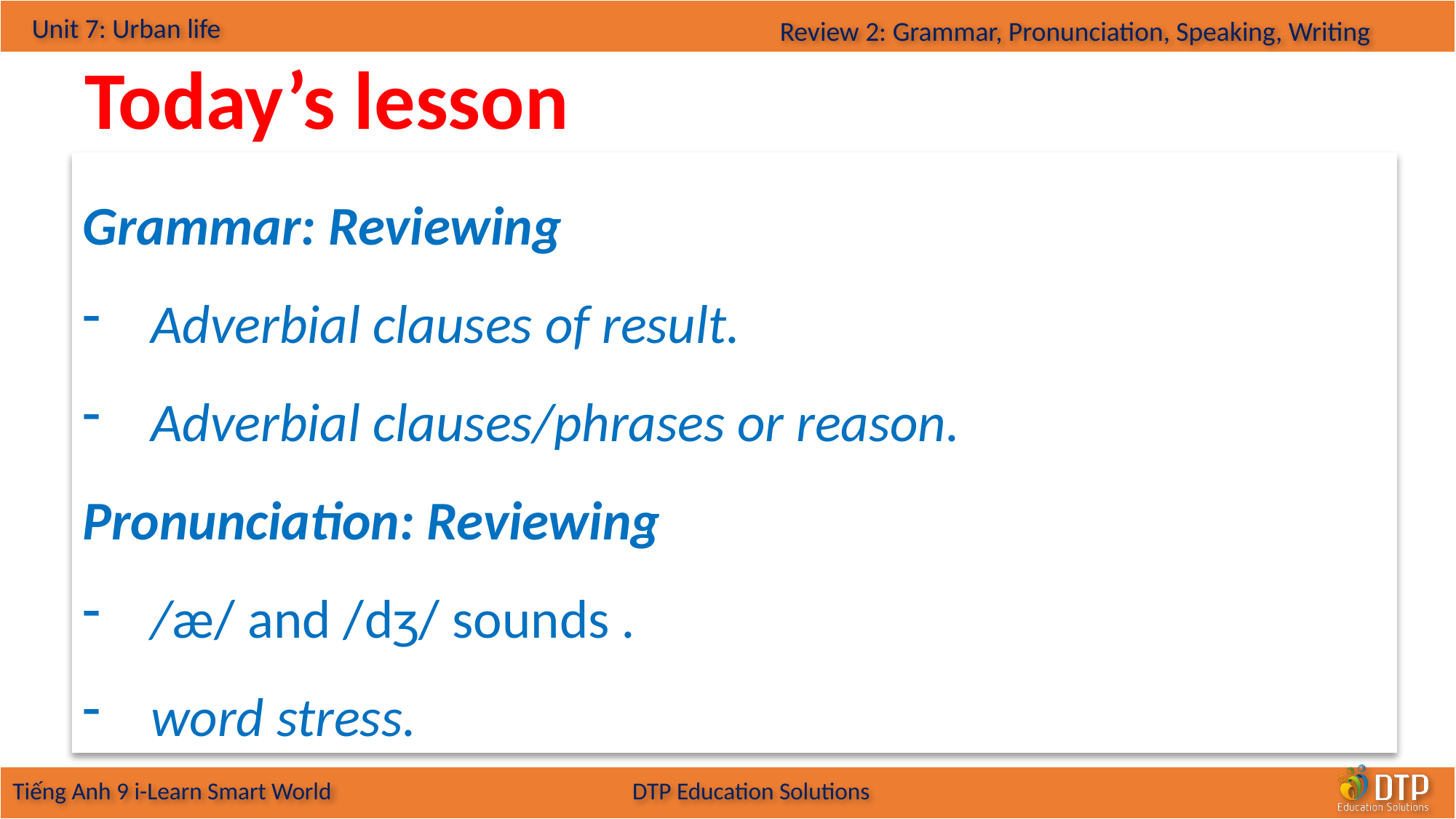

Today’s lesson
Grammar: Reviewing
Adverbial clauses of result.
Adverbial clauses/phrases or reason.
Pronunciation: Reviewing
/æ/ and /dʒ/ sounds .
word stress.